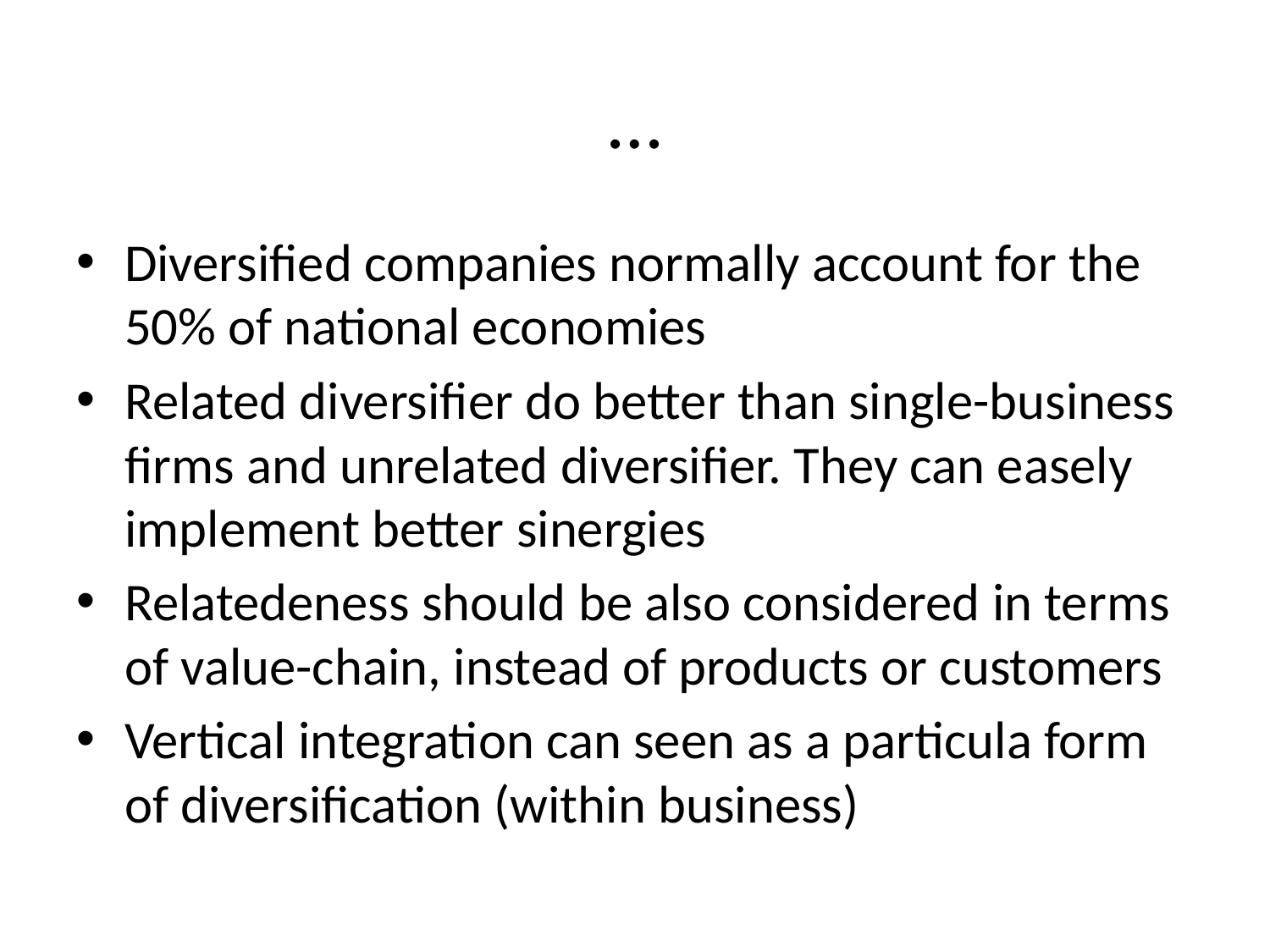

# …
Diversified companies normally account for the 50% of national economies
Related diversifier do better than single-business firms and unrelated diversifier. They can easely  implement better sinergies
Relatedeness should be also considered in terms of value-chain, instead of products or customers
Vertical integration can seen as a particula form of diversification (within business)